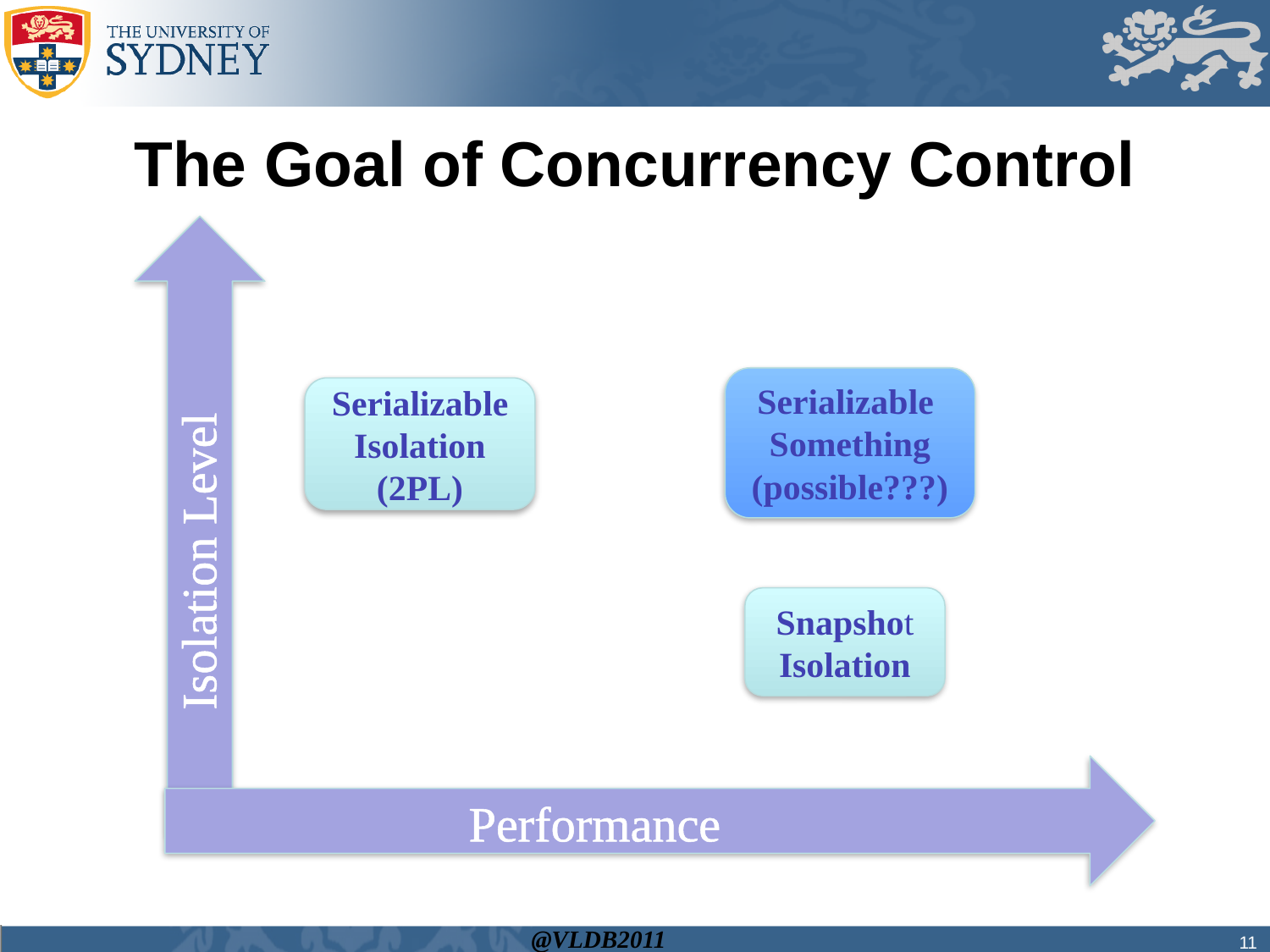

# The Goal of Concurrency Control

Serializable
Something
(possible???)
Serializable
Isolation
(2PL)
Isolation Level
Snapshot Isolation

Performance
11